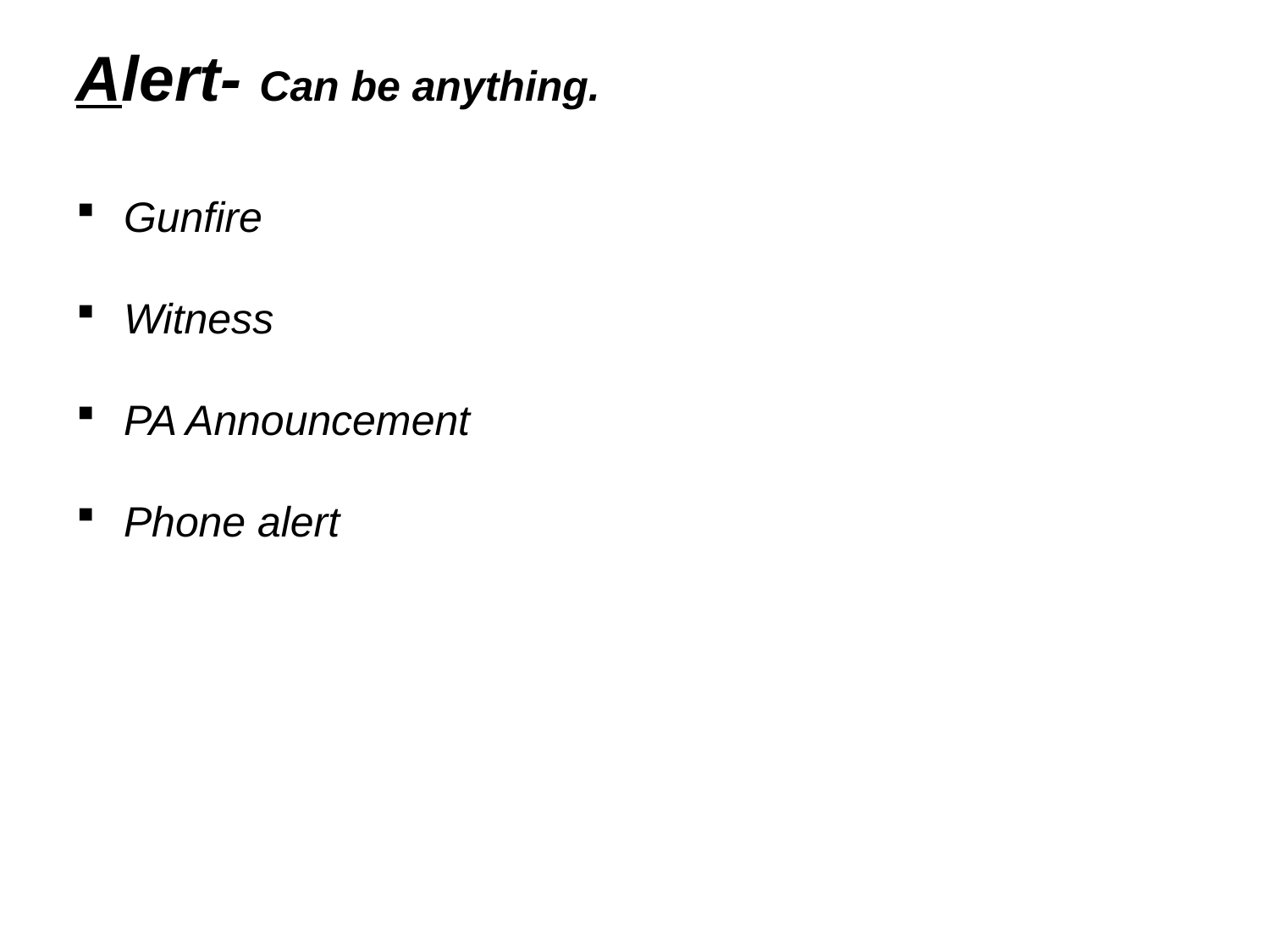

Alert- Can be anything.

Gunfire

Witness

PA Announcement

Phone alert